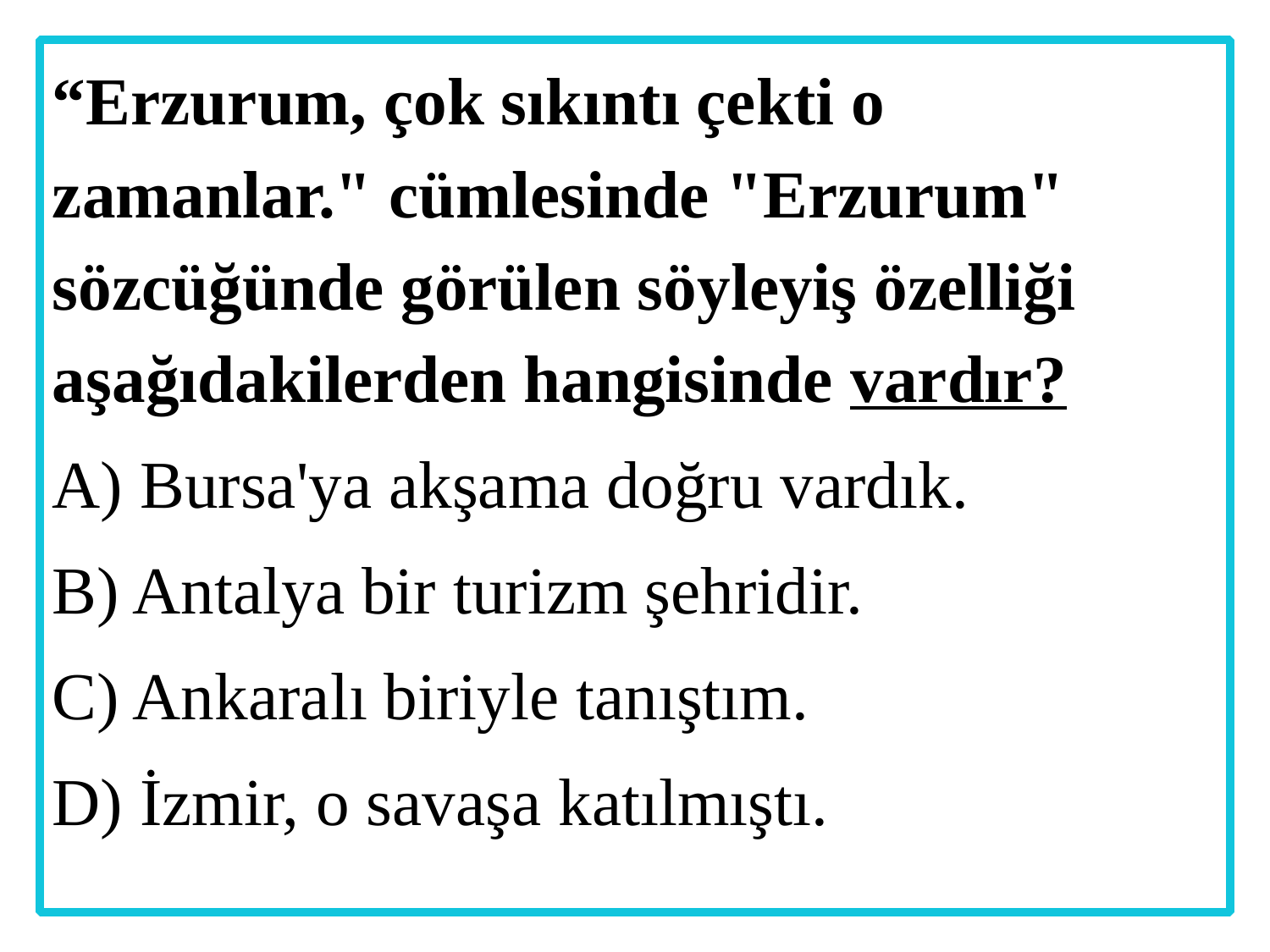

“Erzurum, çok sıkıntı çekti o zamanlar." cümlesinde "Erzurum" sözcüğünde görülen söyleyiş özelliği aşağıdakilerden hangisinde vardır?
A) Bursa'ya akşama doğru vardık.
B) Antalya bir turizm şehridir.
C) Ankaralı biriyle tanıştım.
D) İzmir, o savaşa katılmıştı.